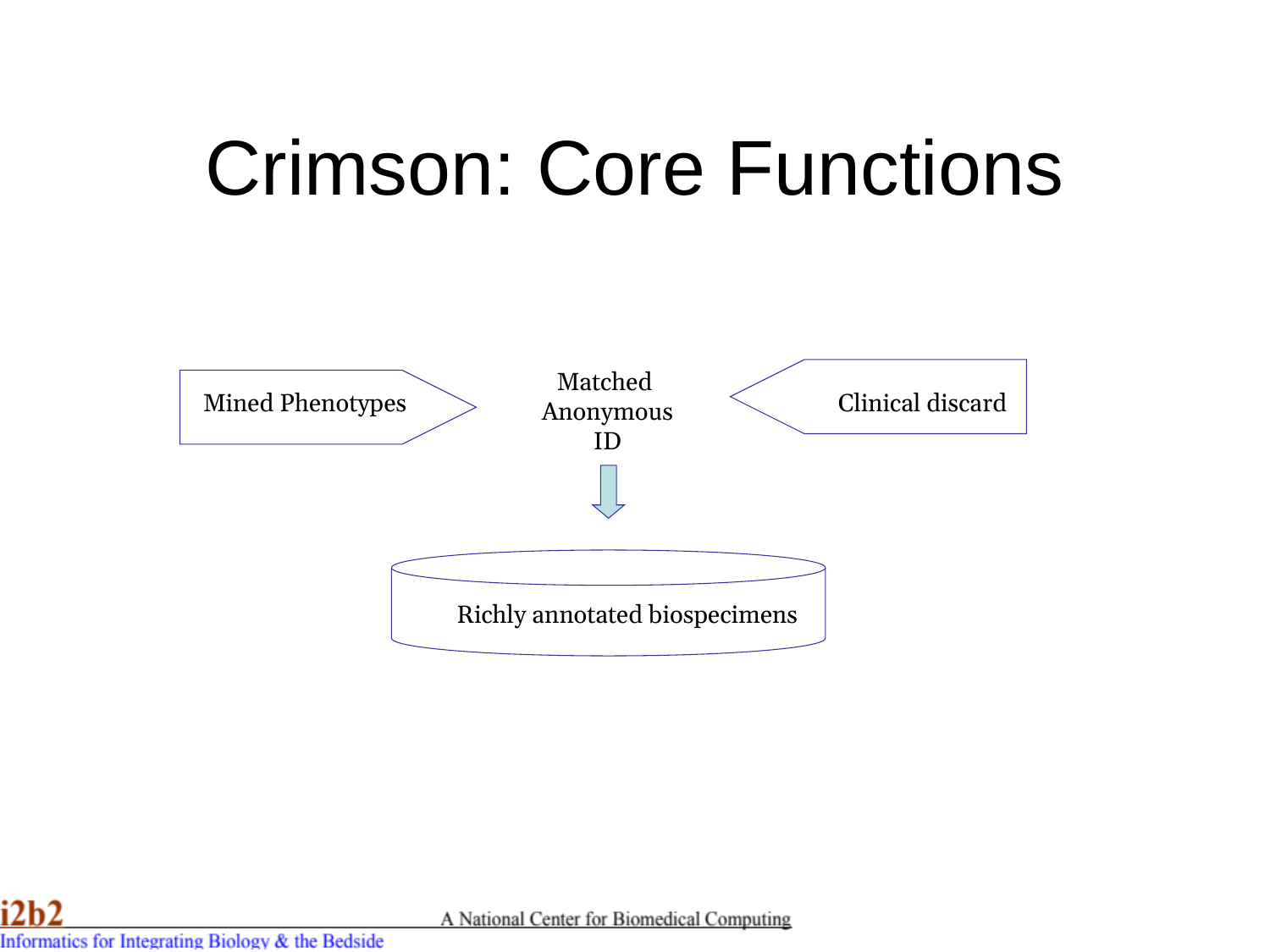

# Crimson: Core Functions
Matched
Anonymous
ID

Mined Phenotypes

Clinical discard

Richly annotated biospecimens